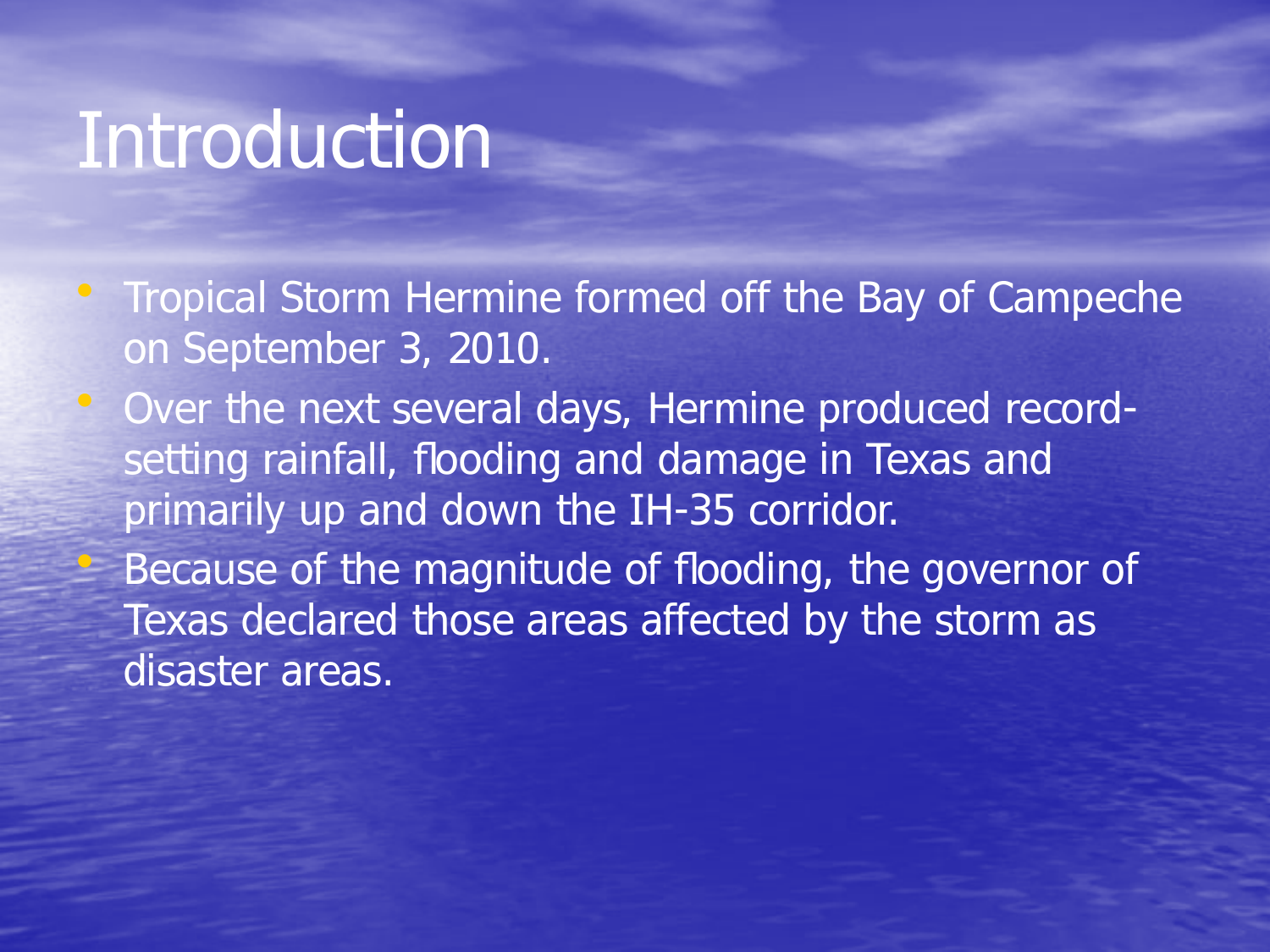

# Introduction
Tropical Storm Hermine formed off the Bay of Campeche on September 3, 2010.
Over the next several days, Hermine produced record-setting rainfall, flooding and damage in Texas and primarily up and down the IH-35 corridor.
Because of the magnitude of flooding, the governor of Texas declared those areas affected by the storm as disaster areas.